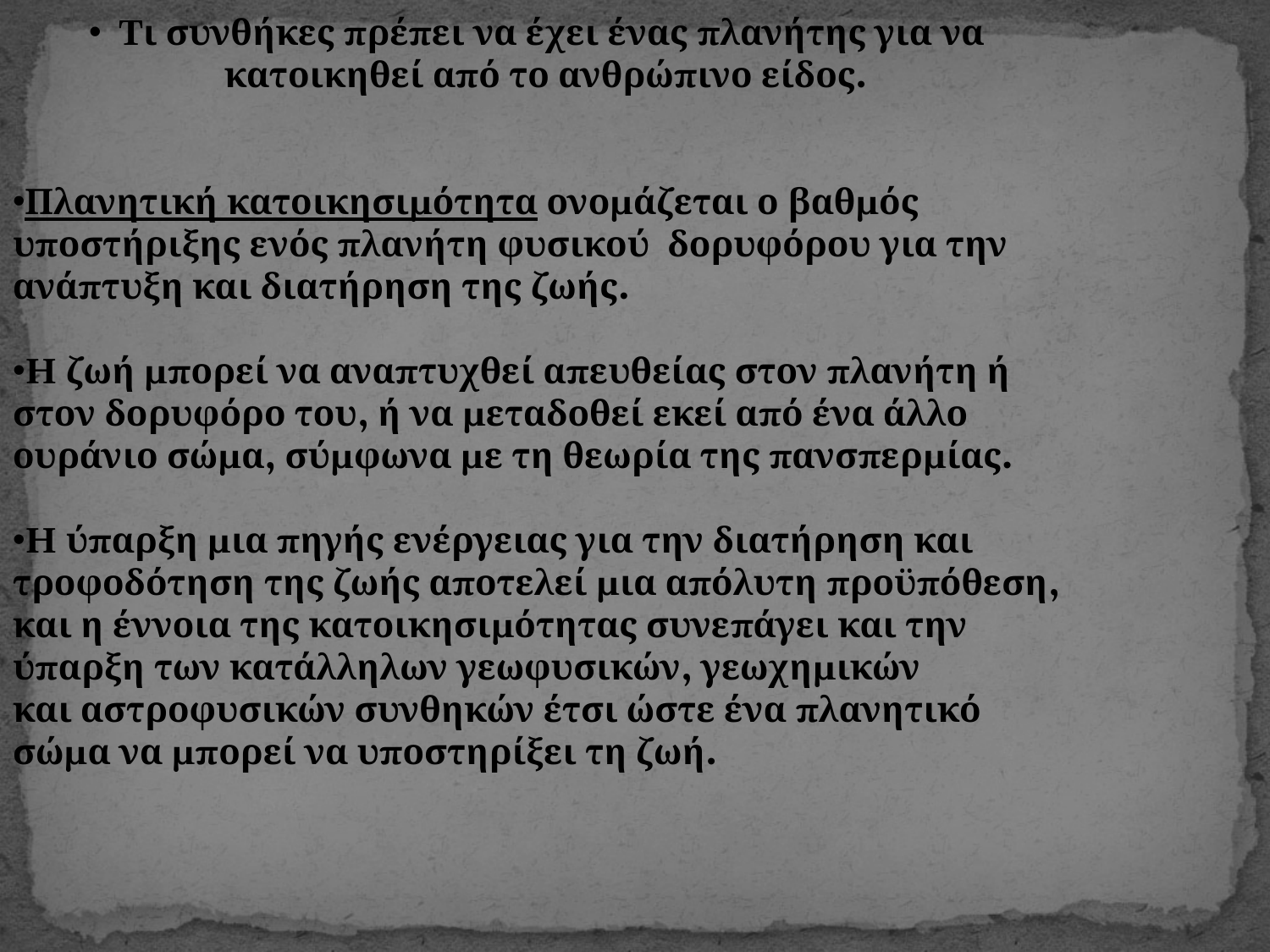

Τι συνθήκες πρέπει να έχει ένας πλανήτης για να κατοικηθεί από το ανθρώπινο είδος.

Πλανητική κατοικησιμότητα ονομάζεται ο βαθμός υποστήριξης ενός πλανήτη φυσικού  δορυφόρου για την ανάπτυξη και διατήρηση της ζωής.

Η ζωή μπορεί να αναπτυχθεί απευθείας στον πλανήτη ή στον δορυφόρο του, ή να μεταδοθεί εκεί από ένα άλλο ουράνιο σώμα, σύμφωνα με τη θεωρία της πανσπερμίας.

Η ύπαρξη μια πηγής ενέργειας για την διατήρηση και τροφοδότηση της ζωής αποτελεί μια απόλυτη προϋπόθεση, και η έννοια της κατοικησιμότητας συνεπάγει και την ύπαρξη των κατάλληλων γεωφυσικών, γεωχημικών και αστροφυσικών συνθηκών έτσι ώστε ένα πλανητικό σώμα να μπορεί να υποστηρίξει τη ζωή.